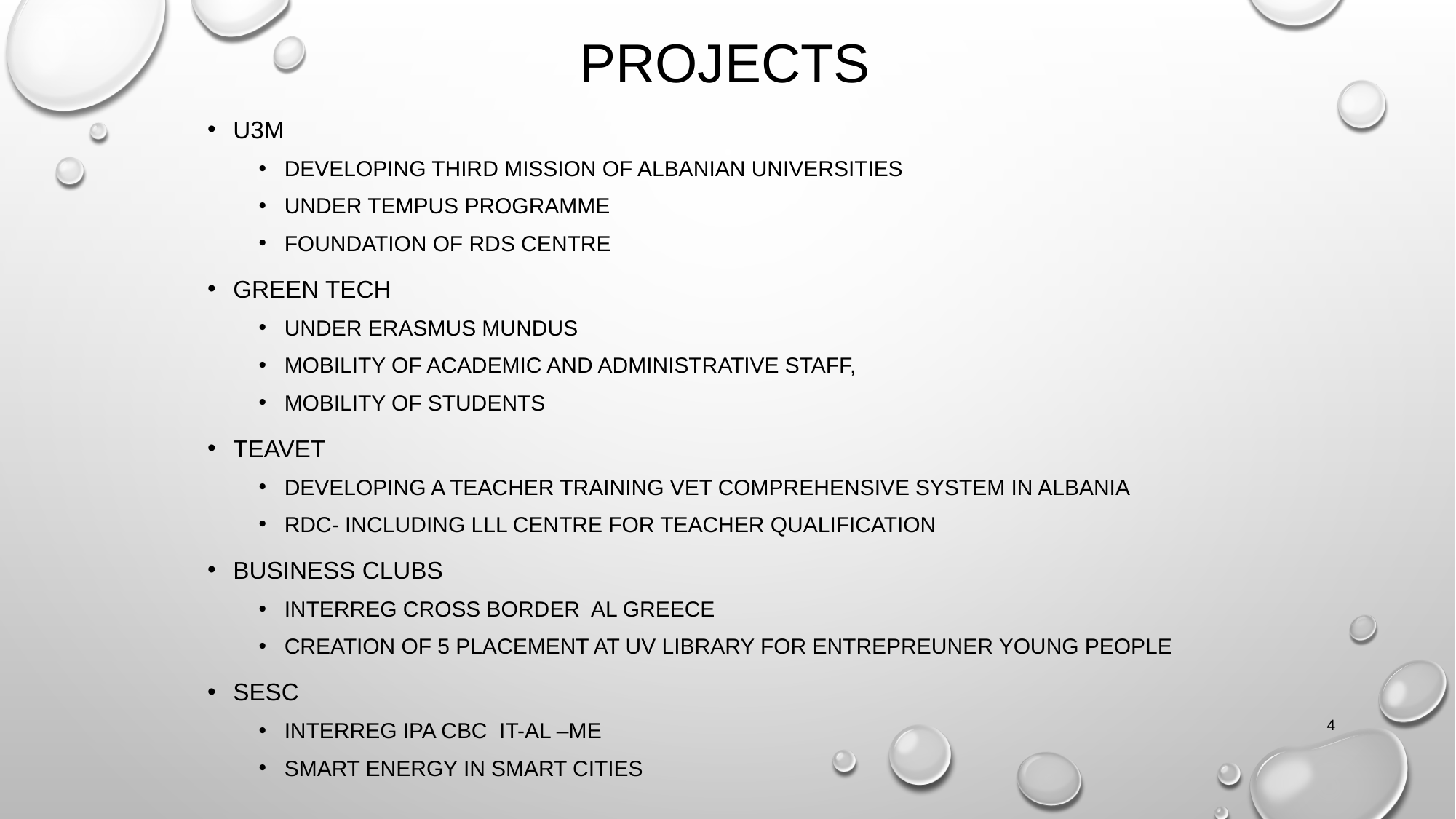

# Projects
U3M
Developing third mission of Albanian universities
Under tempus programme
Foundation of RDS CENTRE
GREEN TECH
Under Erasmus Mundus
Mobility of academic and administrative staff,
Mobility of students
TEAVET
Developing a teacher training VET comprehensive system in Albania
RDC- including LLL centre for teacher qualification
Business clubs
Interreg cross border  AL GREECE
Creation of 5 placement at UV library for entrepreuner young people
SESC
Interreg IPA cbC  IT-AL –Me
Smart energy in smart cities

4